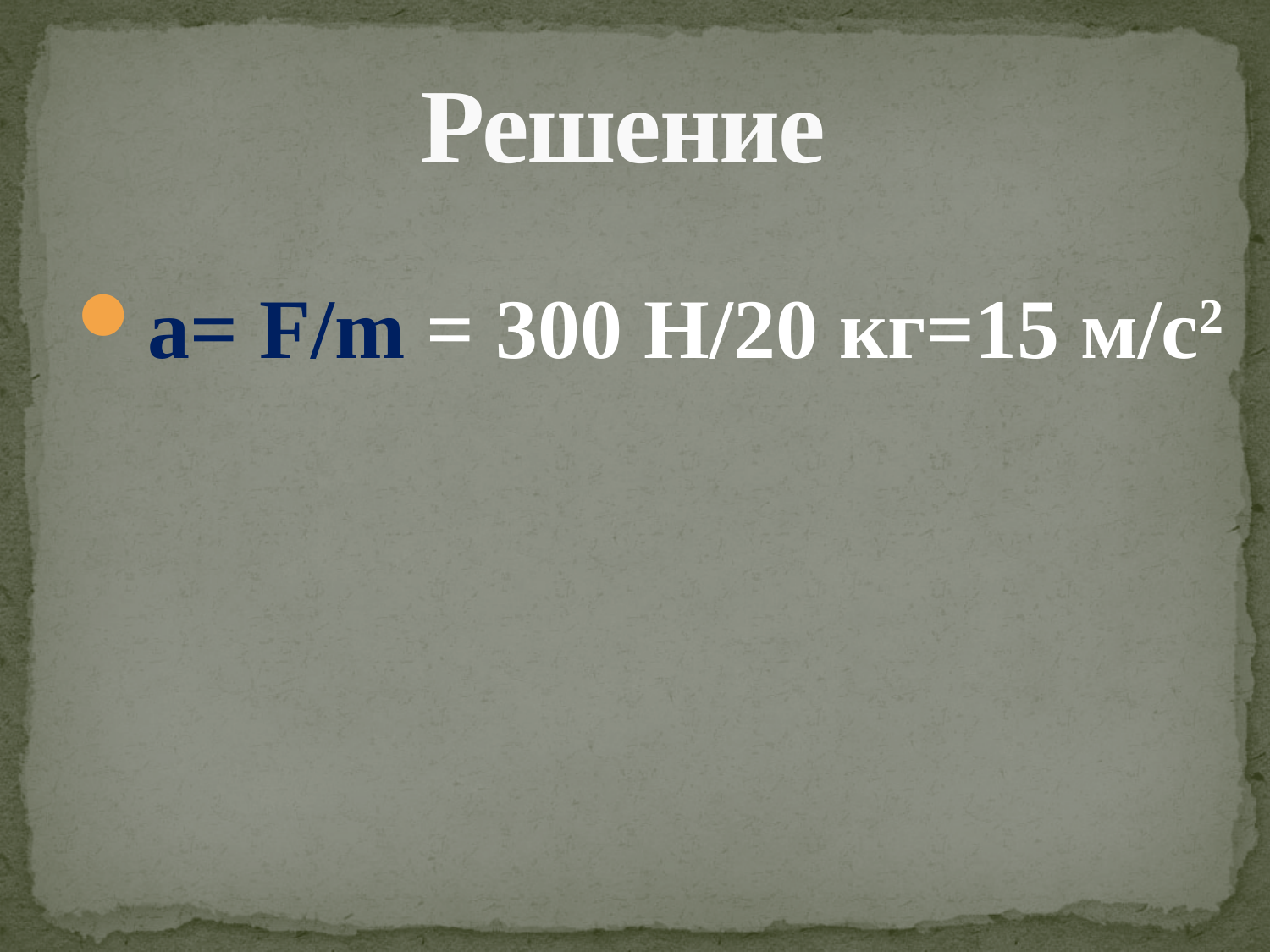

# Решение
а= F/m = 300 Н/20 кг=15 м/с2